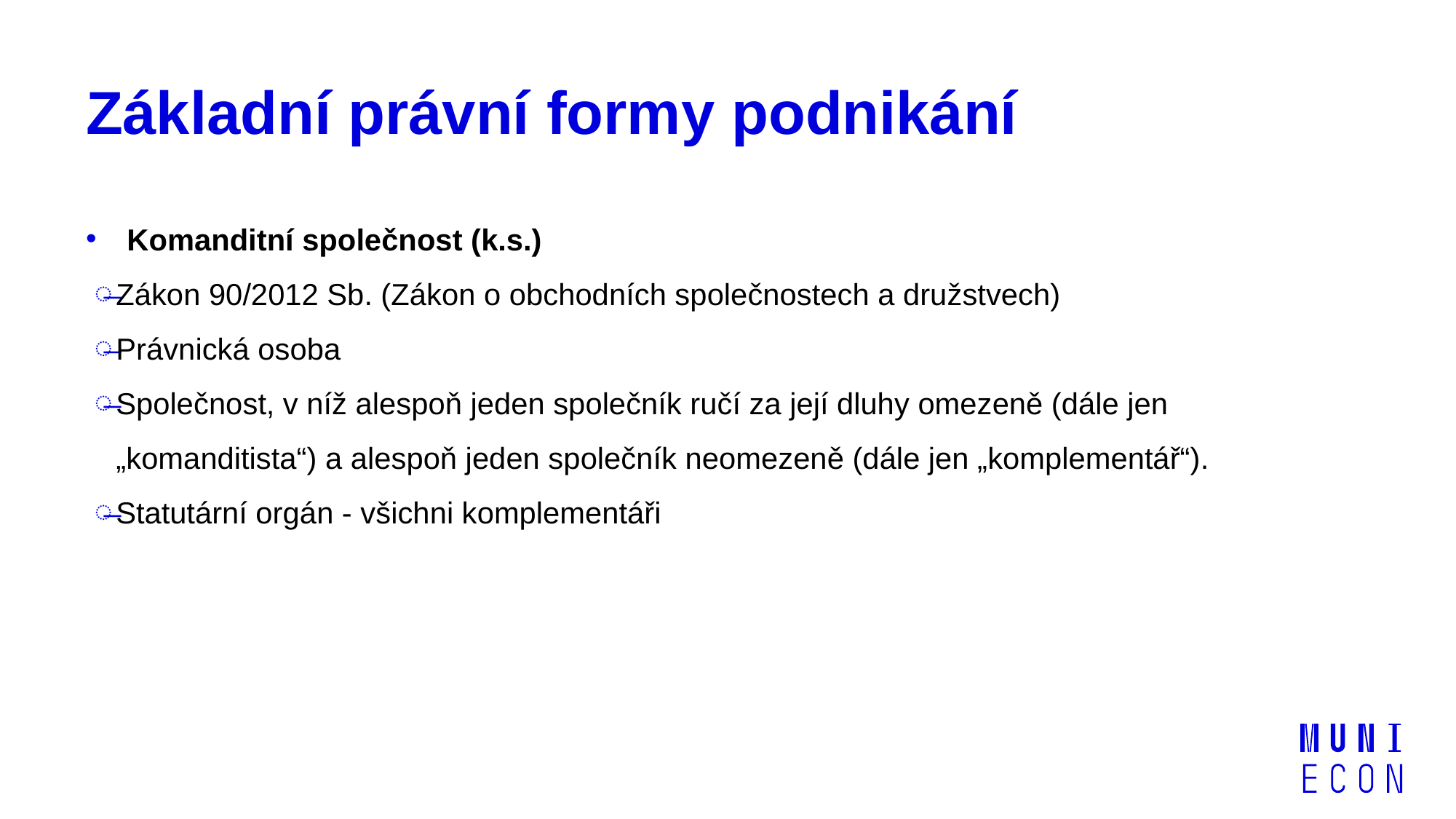

# Základní právní formy podnikání
Komanditní společnost (k.s.)
Zákon 90/2012 Sb. (Zákon o obchodních společnostech a družstvech)
Právnická osoba
Společnost, v níž alespoň jeden společník ručí za její dluhy omezeně (dále jen „komanditista“) a alespoň jeden společník neomezeně (dále jen „komplementář“).
Statutární orgán - všichni komplementáři